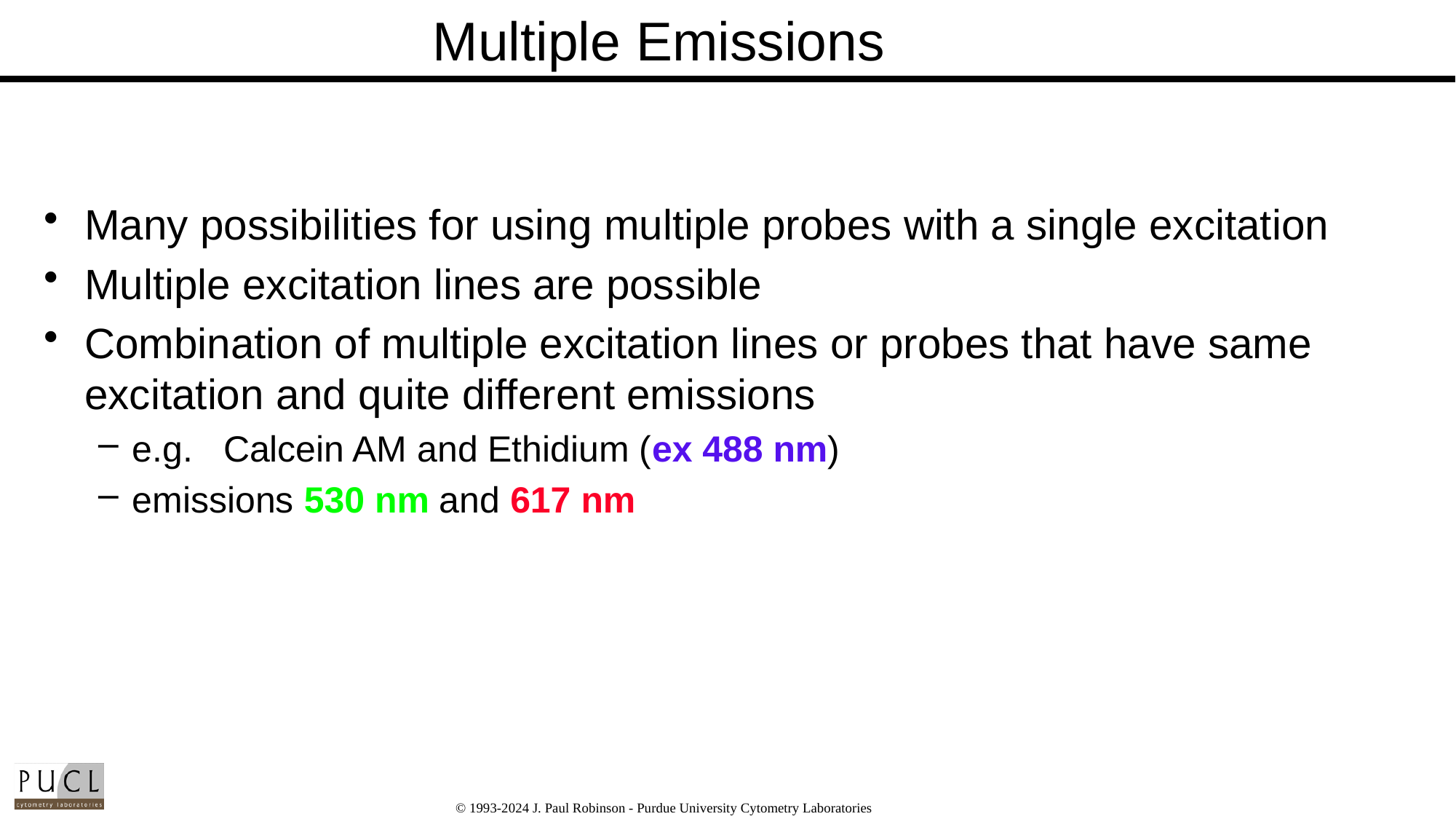

# Multiple Emissions

Many possibilities for using multiple probes with a single excitation
Multiple excitation lines are possible
Combination of multiple excitation lines or probes that have same excitation and quite different emissions
e.g.   Calcein AM and Ethidium (ex 488 nm)
emissions 530 nm and 617 nm